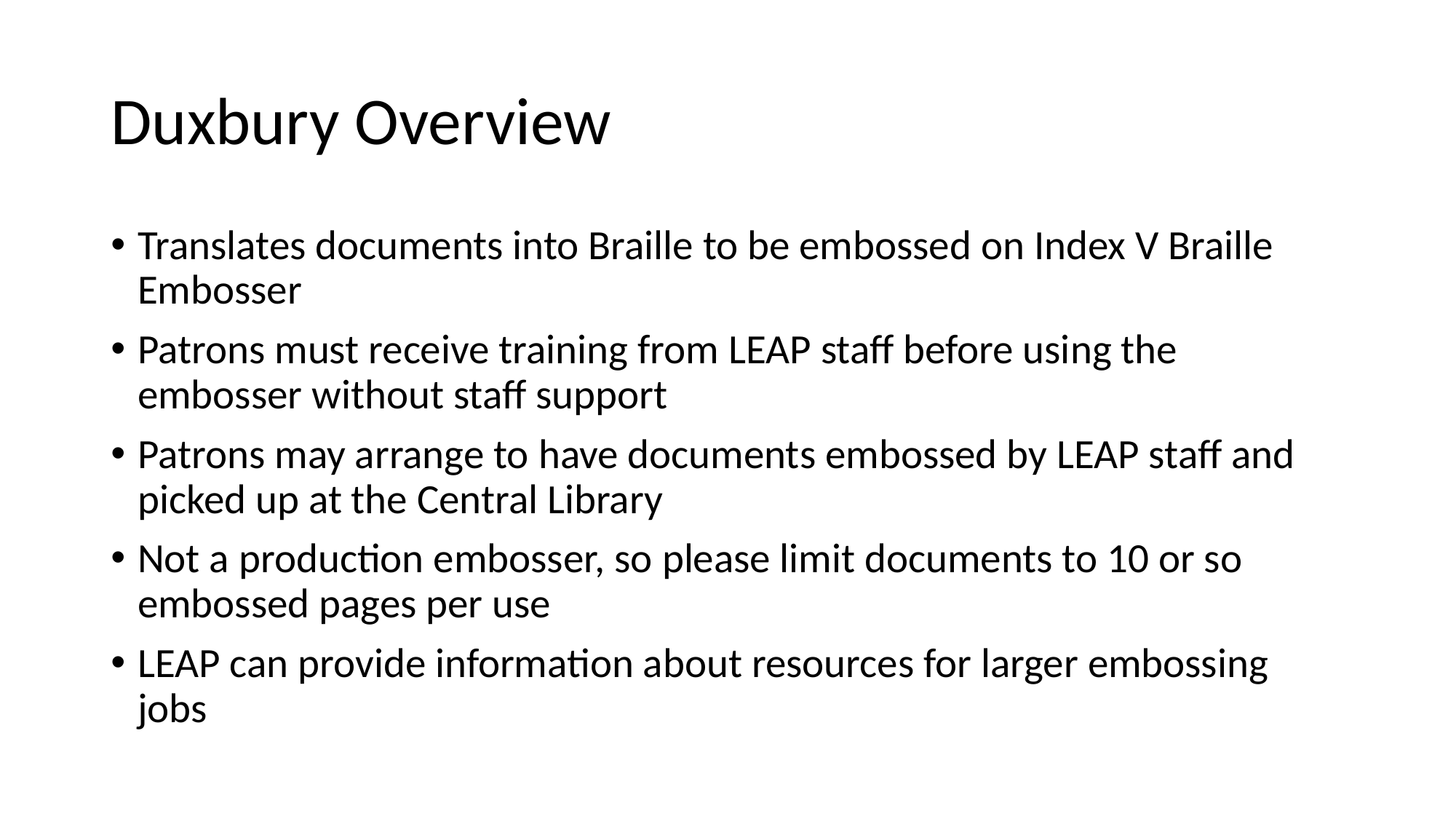

# Duxbury Overview
Translates documents into Braille to be embossed on Index V Braille Embosser
Patrons must receive training from LEAP staff before using the embosser without staff support
Patrons may arrange to have documents embossed by LEAP staff and picked up at the Central Library
Not a production embosser, so please limit documents to 10 or so embossed pages per use
LEAP can provide information about resources for larger embossing jobs